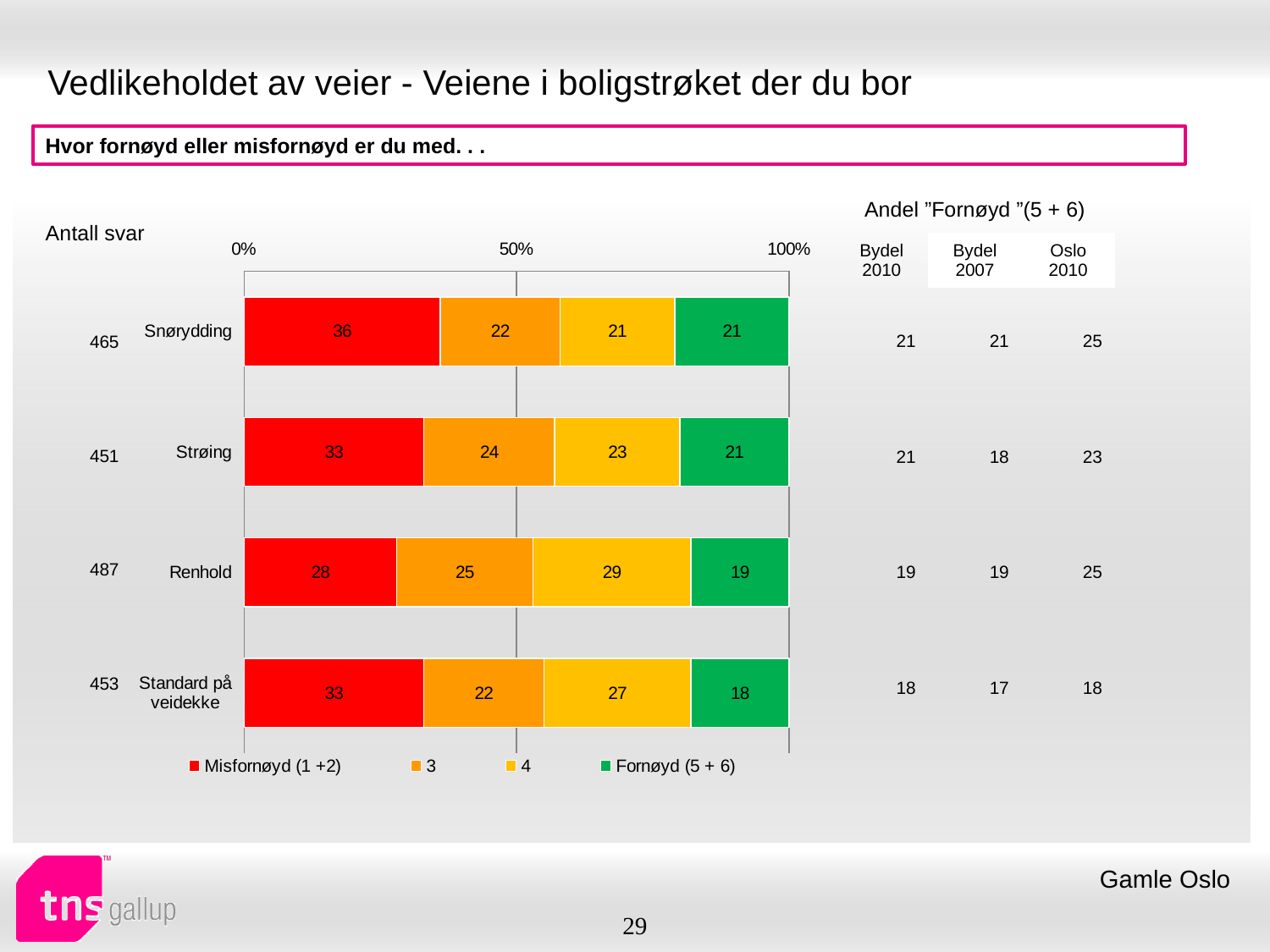

# Vedlikeholdet av veier - Veiene i boligstrøket der du bor
Hvor fornøyd eller misfornøyd er du med. . .
| Andel ”Fornøyd ”(5 + 6) |  |  |
| --- | --- | --- |
| Bydel 2010 | Bydel 2007 | Oslo 2010 |
| Antall svar |
| --- |

### Chart

| Category | Misfornøyd (1 +2) | 3 | 4 | Fornøyd (5 + 6) |
|---|---|---|---|---|
| Snørydding | 36.0 | 22.0 | 21.0 | 21.0 |
| Strøing | 33.0 | 24.0 | 23.0 | 21.0 |
| Renhold | 28.0 | 25.0 | 29.0 | 19.0 |
| Standard på veidekke | 33.0 | 22.0 | 27.0 | 18.0 |
| 21 | 21 | 25 |
| --- | --- | --- |
| 21 | 18 | 23 |
| 19 | 19 | 25 |
| 18 | 17 | 18 |
| 465 |
| --- |
| 451 |
| 487 |
| 453 |
Gamle Oslo
29